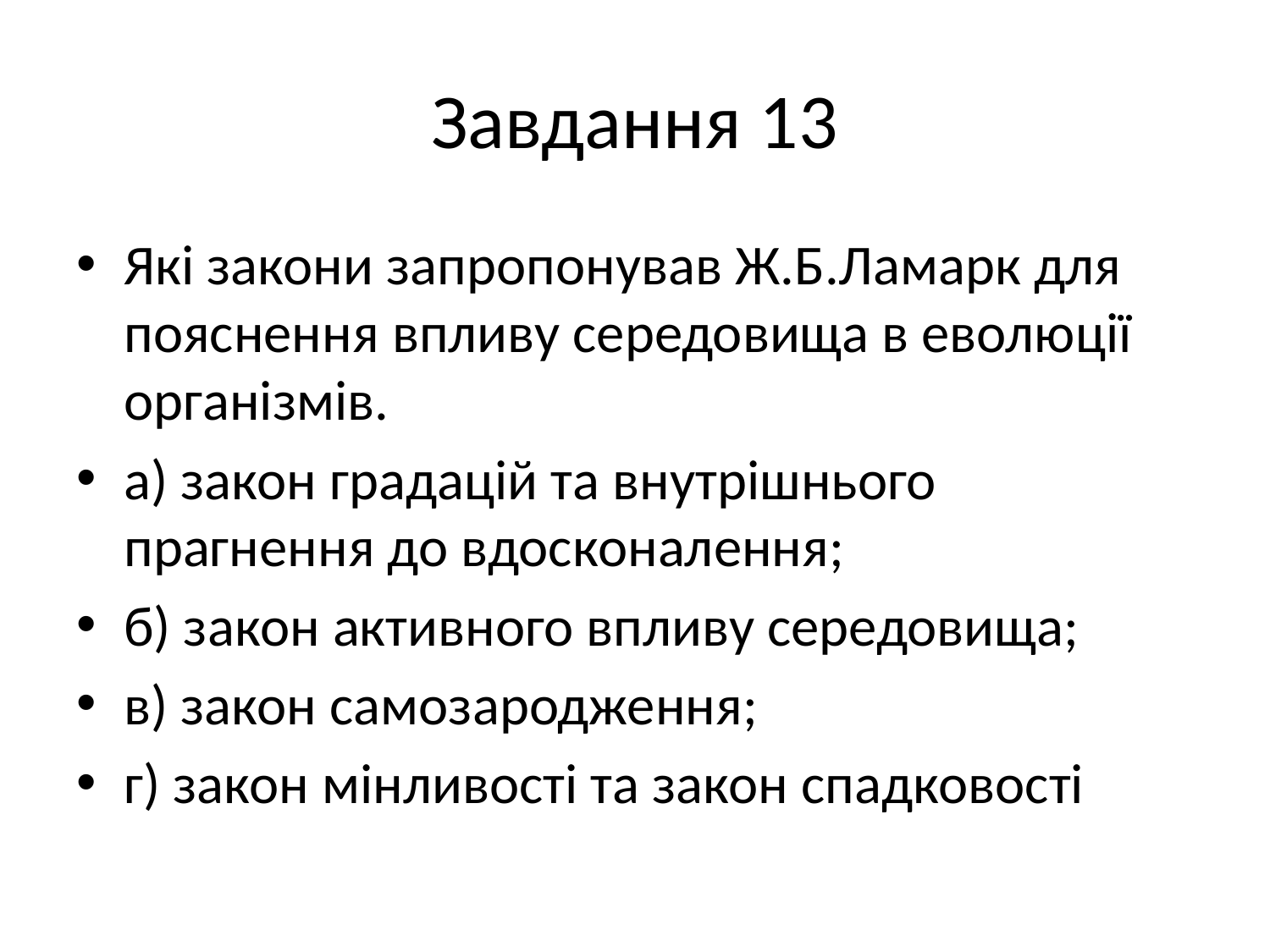

# Завдання 13
Які закони запропонував Ж.Б.Ламарк для пояснення впливу середовища в еволюції організмів.
а) закон градацій та внутрішнього прагнення до вдосконалення;
б) закон активного впливу середовища;
в) закон самозародження;
г) закон мінливості та закон спадковості